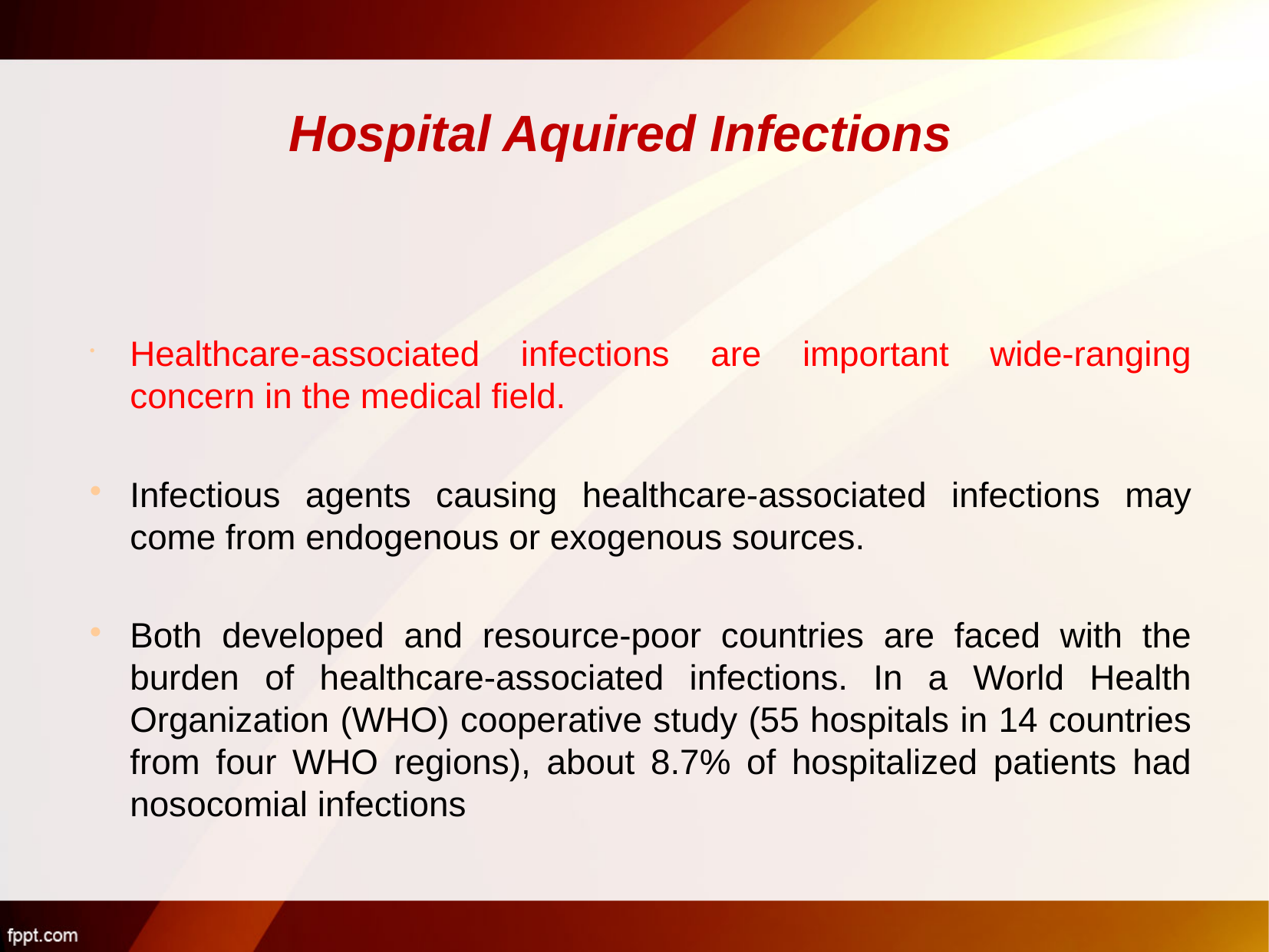

# Hospital Aquired Infections

Healthcare-associated infections are important wide-ranging concern in the medical field.

Infectious agents causing healthcare-associated infections may come from endogenous or exogenous sources.

Both developed and resource-poor countries are faced with the burden of healthcare-associated infections. In a World Health Organization (WHO) cooperative study (55 hospitals in 14 countries from four WHO regions), about 8.7% of hospitalized patients had nosocomial infections